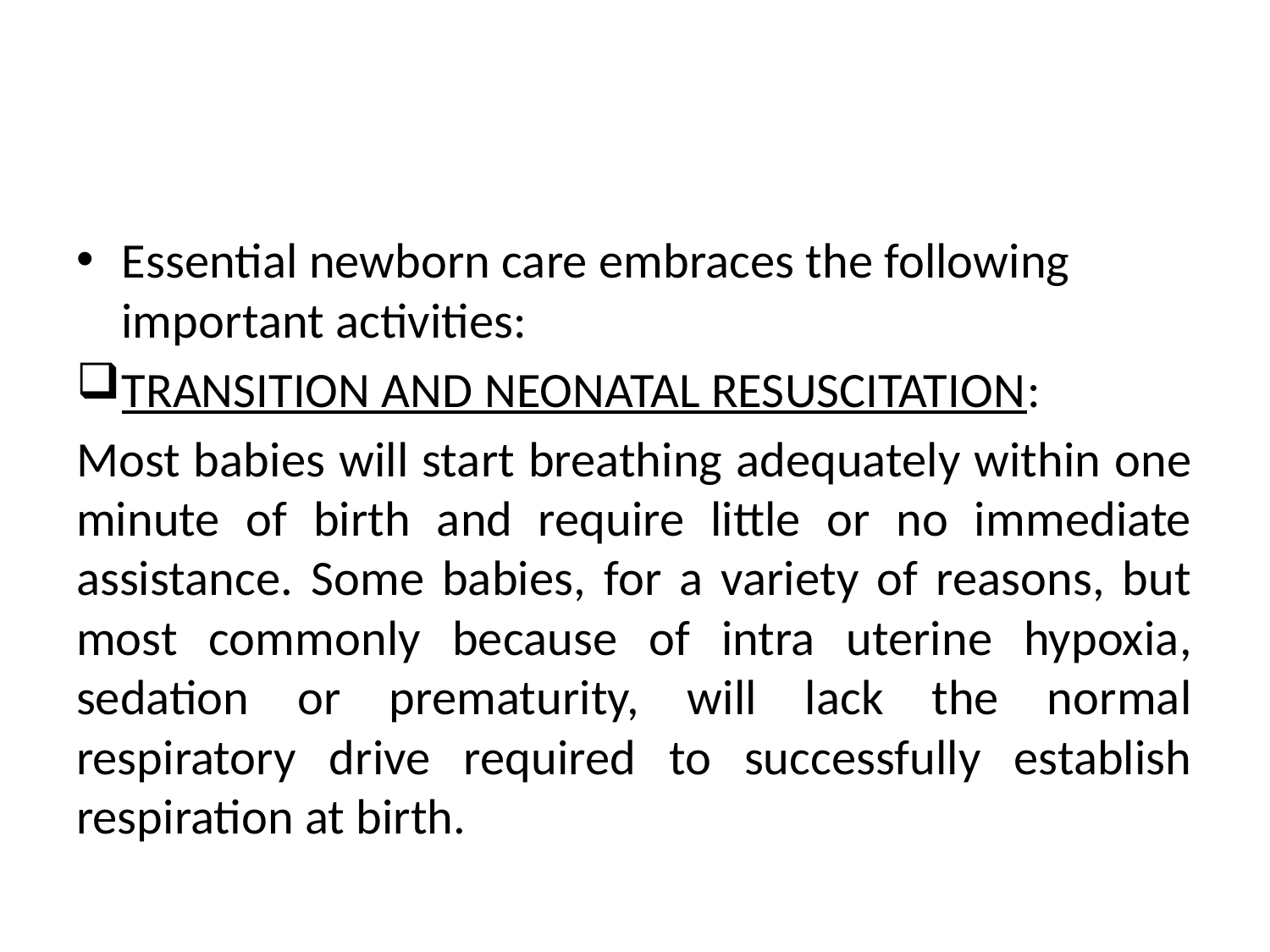

#
Essential newborn care embraces the following important activities:
TRANSITION AND NEONATAL RESUSCITATION:
Most babies will start breathing adequately within one minute of birth and require little or no immediate assistance. Some babies, for a variety of reasons, but most commonly because of intra uterine hypoxia, sedation or prematurity, will lack the normal respiratory drive required to successfully establish respiration at birth.